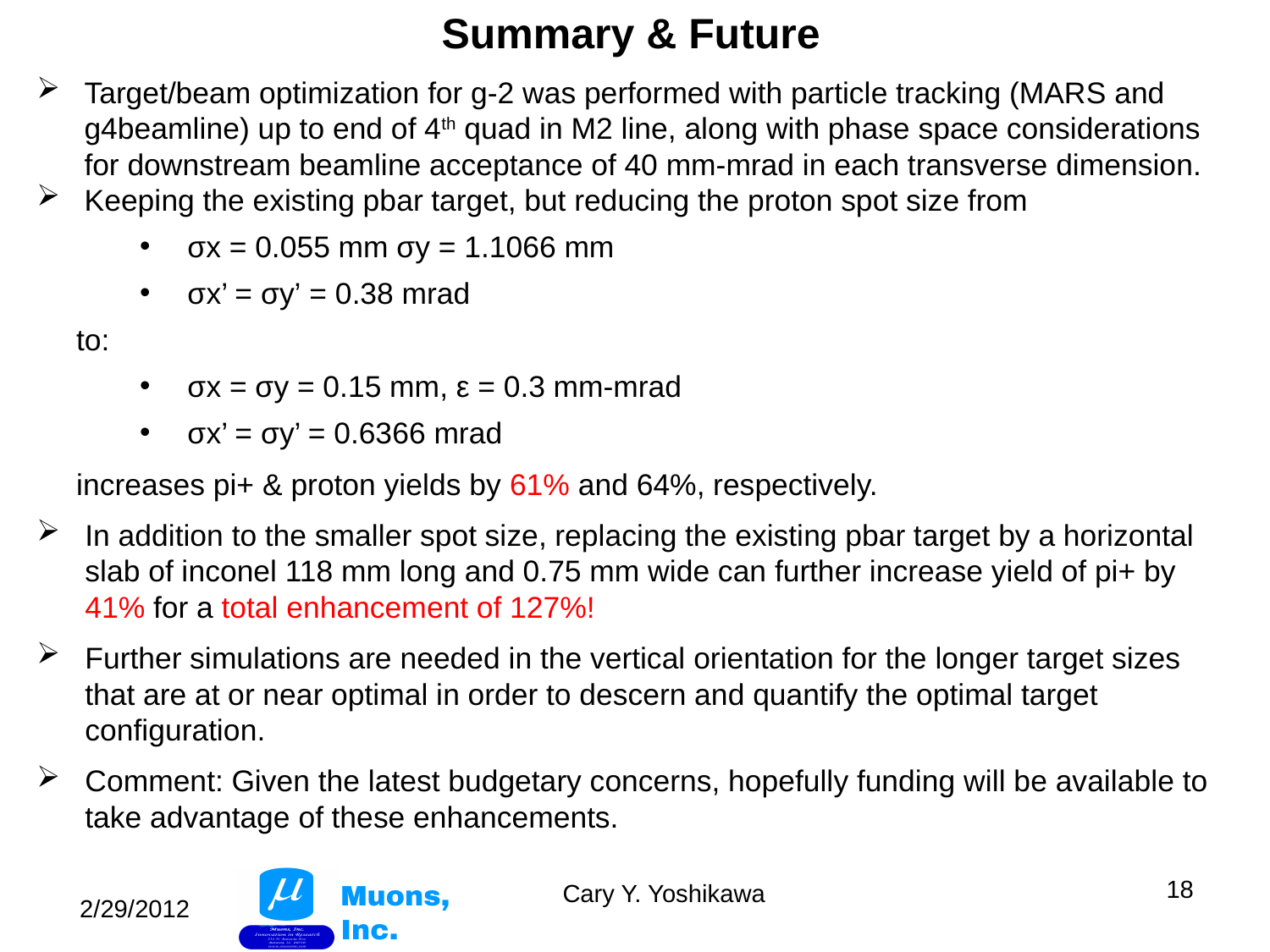

Summary & Future
Target/beam optimization for g-2 was performed with particle tracking (MARS and g4beamline) up to end of 4th quad in M2 line, along with phase space considerations for downstream beamline acceptance of 40 mm-mrad in each transverse dimension.
Keeping the existing pbar target, but reducing the proton spot size from
σx = 0.055 mm σy = 1.1066 mm
σx’ = σy’ = 0.38 mrad
to:
σx = σy = 0.15 mm, ε = 0.3 mm-mrad
σx’ = σy’ = 0.6366 mrad
increases pi+ & proton yields by 61% and 64%, respectively.
In addition to the smaller spot size, replacing the existing pbar target by a horizontal slab of inconel 118 mm long and 0.75 mm wide can further increase yield of pi+ by 41% for a total enhancement of 127%!
Further simulations are needed in the vertical orientation for the longer target sizes that are at or near optimal in order to descern and quantify the optimal target  configuration.
Comment: Given the latest budgetary concerns, hopefully funding will be available to take advantage of these enhancements.
18
Cary Y. Yoshikawa
2/29/2012